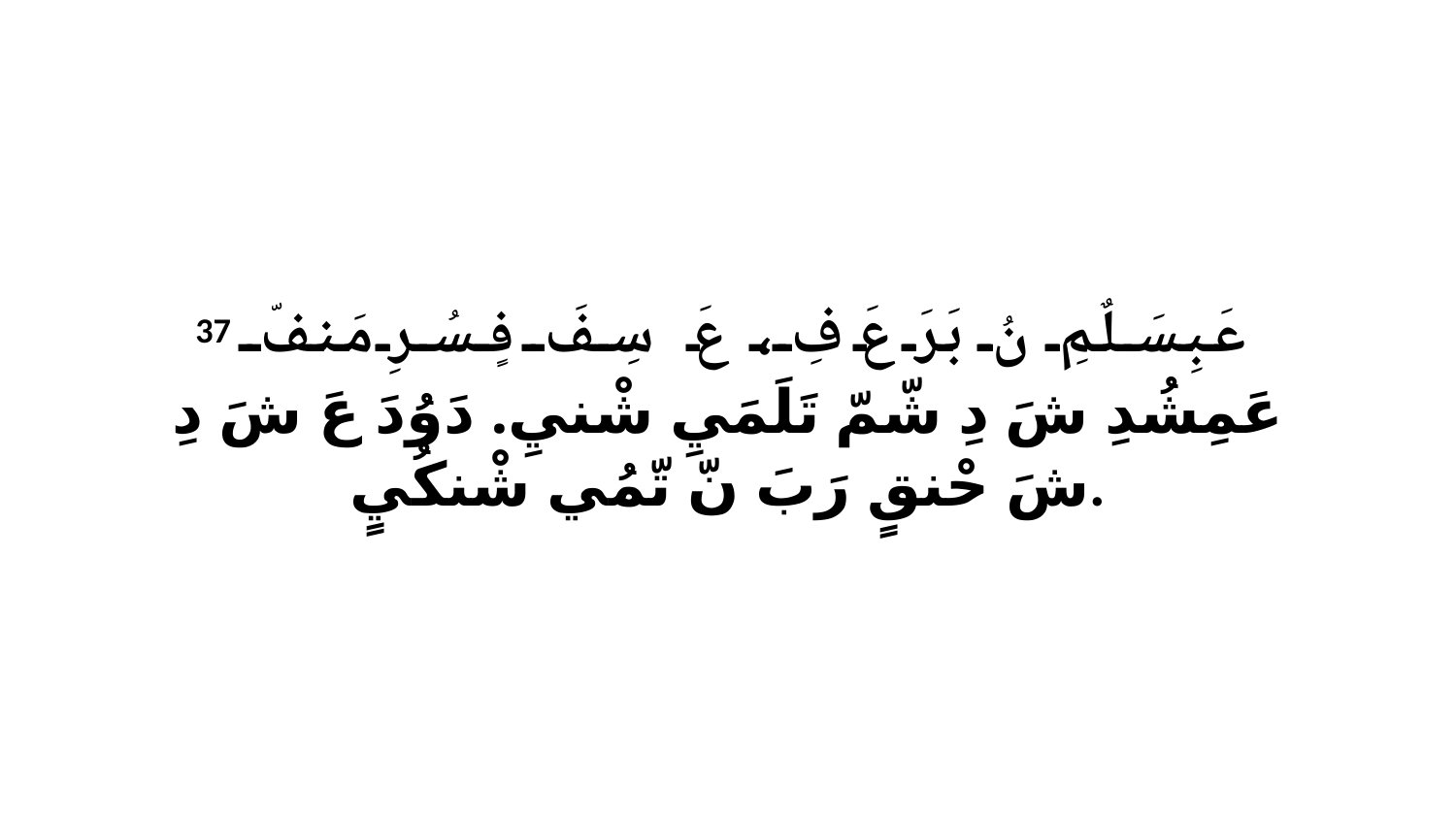

37 عَبِسَلٌمِ نُ بَرَ عَ فِ، عَ سِفَ فٍسُرِ مَنفّ عَمِشُدِ شَ دِ شّمّ تَلَمَيِ شْنيِ. دَوُدَ عَ شَ دِ شَ حْنقٍ رَبَ نّ تّمُي شْنكُيٍ.